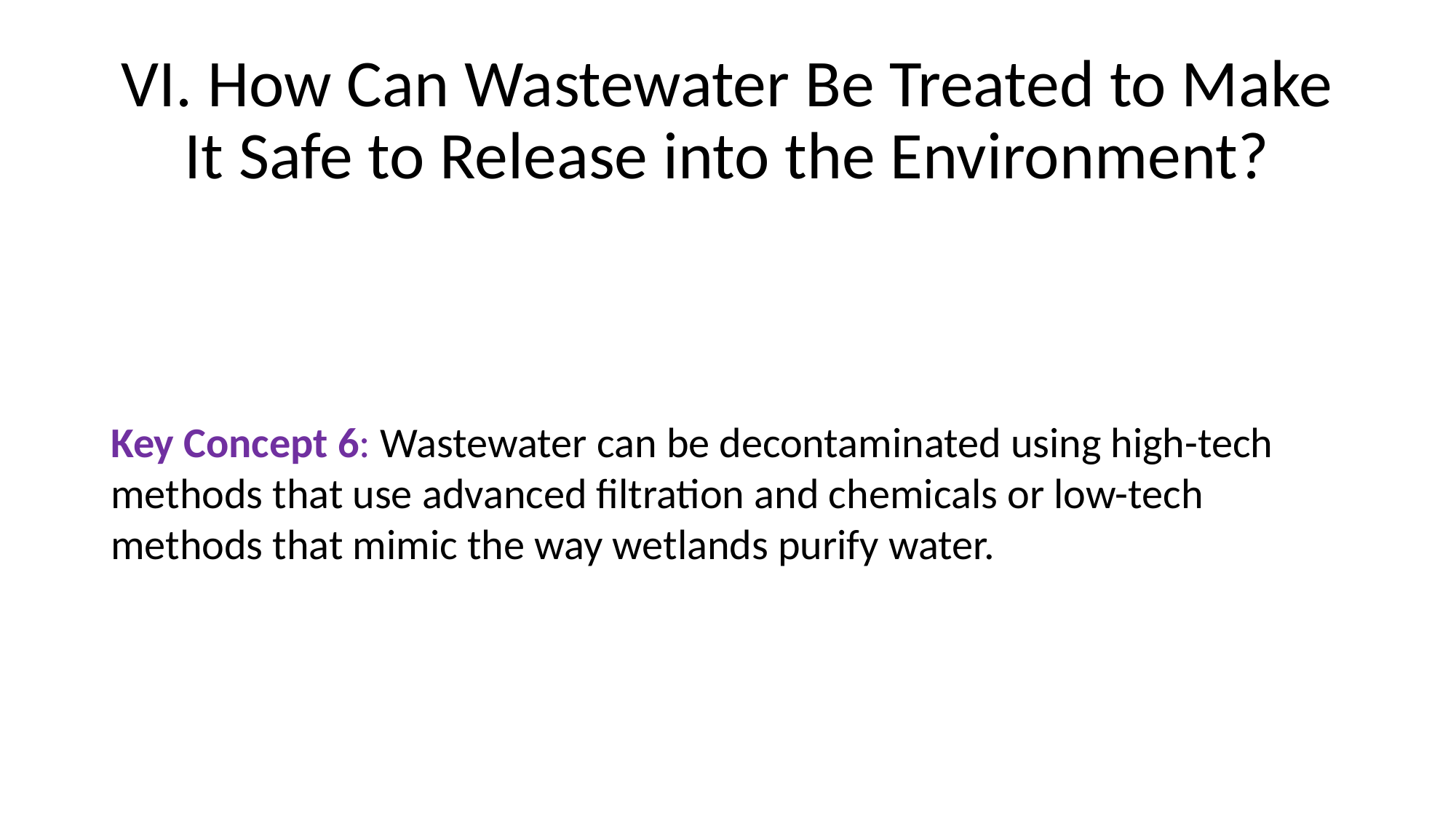

# VI. How Can Wastewater Be Treated to Make It Safe to Release into the Environment?
Key Concept 6: Wastewater can be decontaminated using high-tech methods that use advanced filtration and chemicals or low-tech methods that mimic the way wetlands purify water.